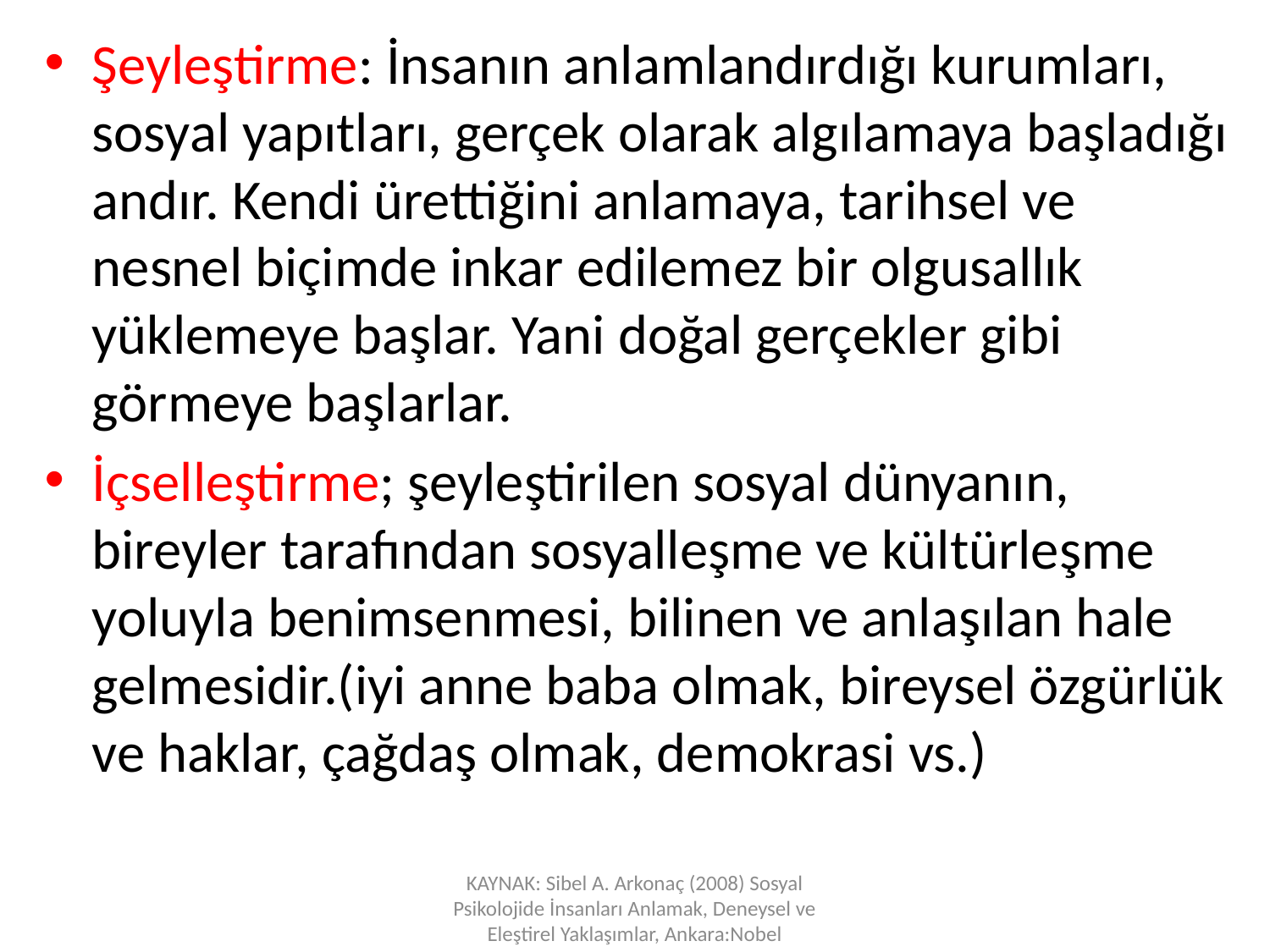

Şeyleştirme: İnsanın anlamlandırdığı kurumları, sosyal yapıtları, gerçek olarak algılamaya başladığı andır. Kendi ürettiğini anlamaya, tarihsel ve nesnel biçimde inkar edilemez bir olgusallık yüklemeye başlar. Yani doğal gerçekler gibi görmeye başlarlar.
İçselleştirme; şeyleştirilen sosyal dünyanın, bireyler tarafından sosyalleşme ve kültürleşme yoluyla benimsenmesi, bilinen ve anlaşılan hale gelmesidir.(iyi anne baba olmak, bireysel özgürlük ve haklar, çağdaş olmak, demokrasi vs.)
KAYNAK: Sibel A. Arkonaç (2008) Sosyal Psikolojide İnsanları Anlamak, Deneysel ve Eleştirel Yaklaşımlar, Ankara:Nobel